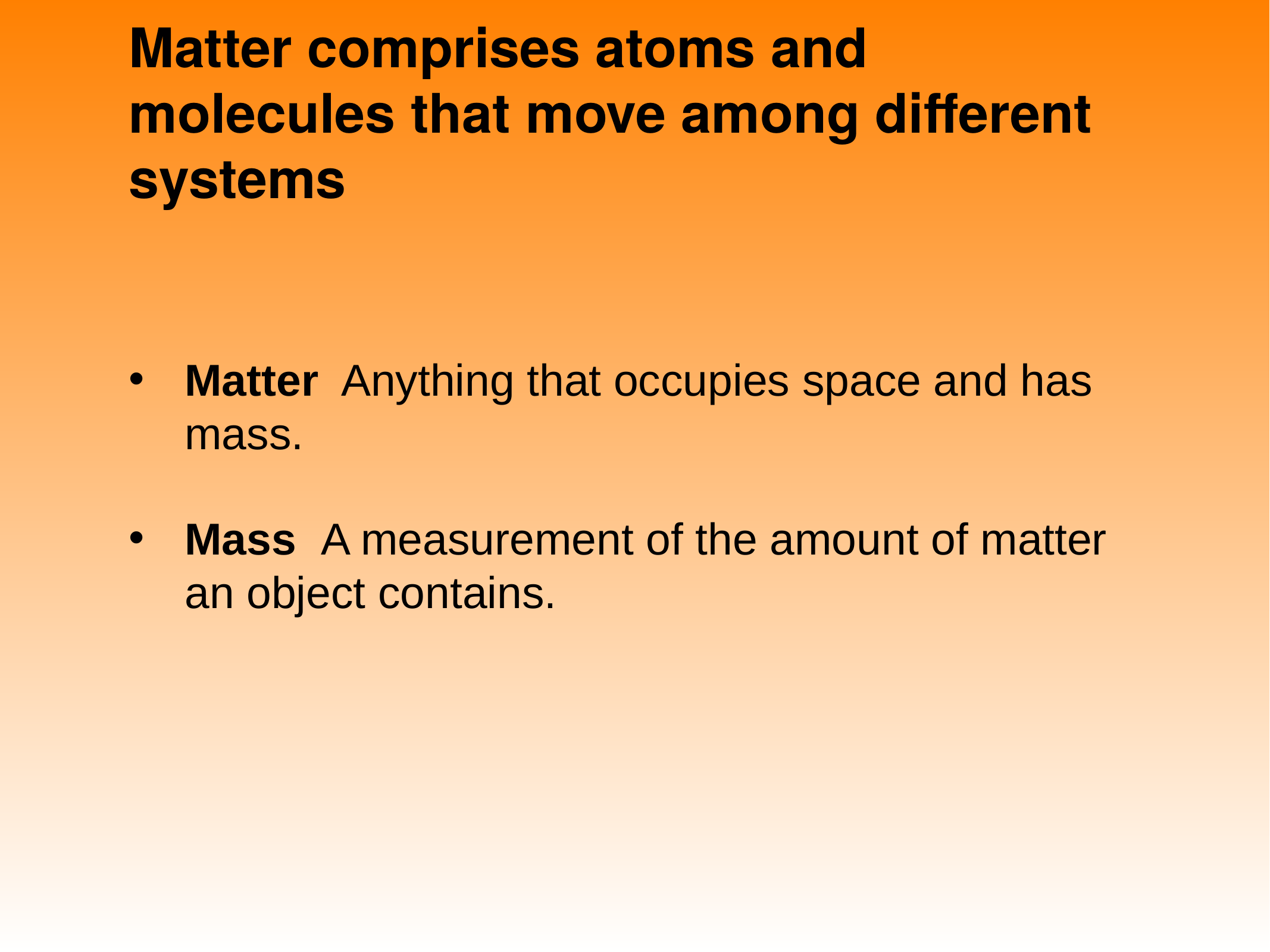

# Matter comprises atoms and molecules that move among different systems
Matter  Anything that occupies space and has mass.
Mass  A measurement of the amount of matter an object contains.